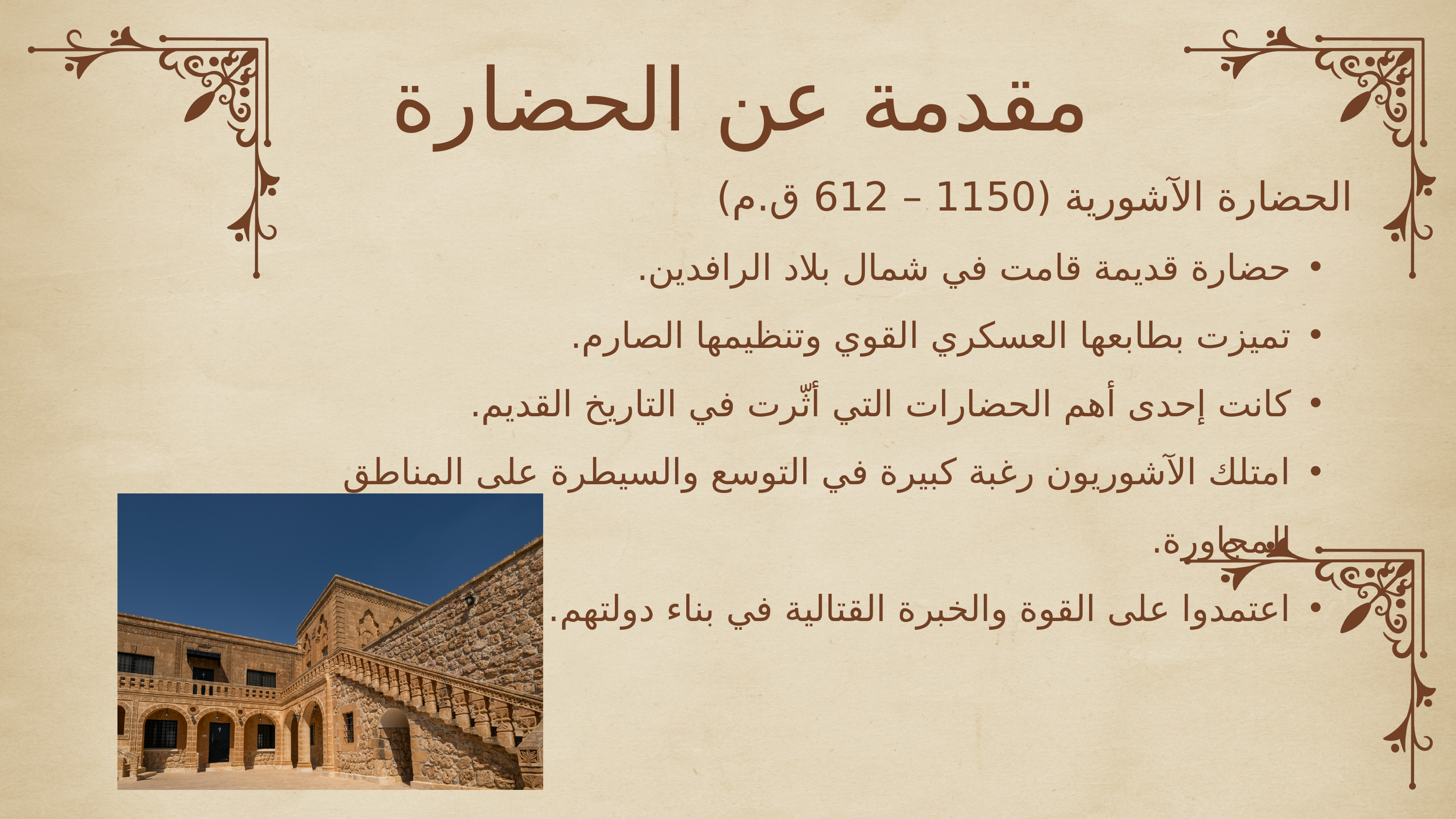

مقدمة عن الحضارة
الحضارة الآشورية (1150 – 612 ق.م)
حضارة قديمة قامت في شمال بلاد الرافدين.
تميزت بطابعها العسكري القوي وتنظيمها الصارم.
كانت إحدى أهم الحضارات التي أثّرت في التاريخ القديم.
امتلك الآشوريون رغبة كبيرة في التوسع والسيطرة على المناطق المجاورة.
اعتمدوا على القوة والخبرة القتالية في بناء دولتهم.